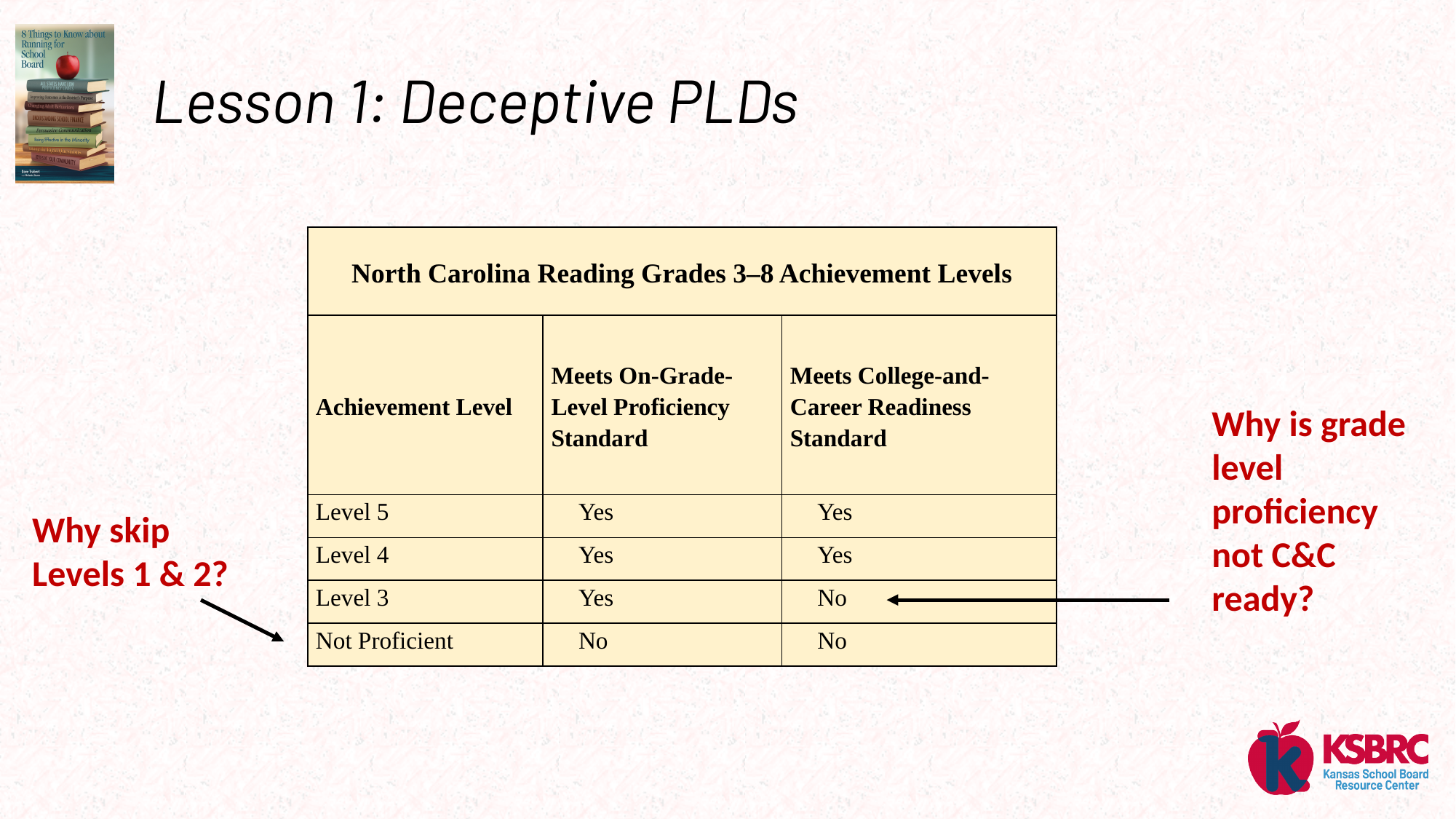

# Lesson 1: Deceptive PLDs
| North Carolina Reading Grades 3–8 Achievement Levels |  |  |
| --- | --- | --- |
| Achievement Level | Meets On-Grade-Level Proficiency Standard | Meets College-and-Career Readiness Standard |
| Level 5 | Yes | Yes |
| Level 4 | Yes | Yes |
| Level 3 | Yes | No |
| Not Proficient | No | No |
Why is grade level proficiency not C&C ready?
Why skip Levels 1 & 2?